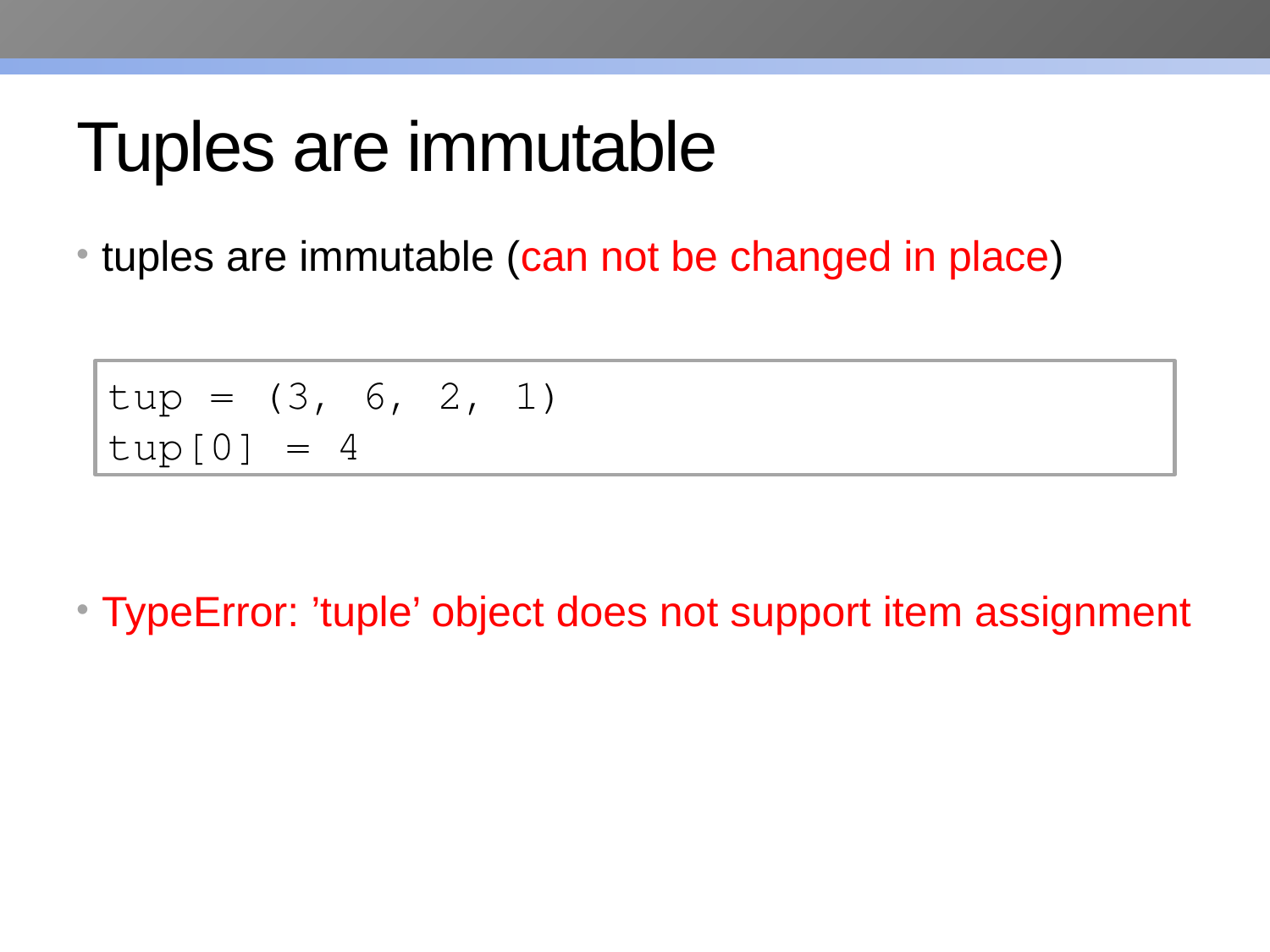

# Tuples are immutable
tuples are immutable (can not be changed in place)

TypeError: ’tuple’ object does not support item assignment

tup = (3, 6, 2, 1)
tup[0] = 4